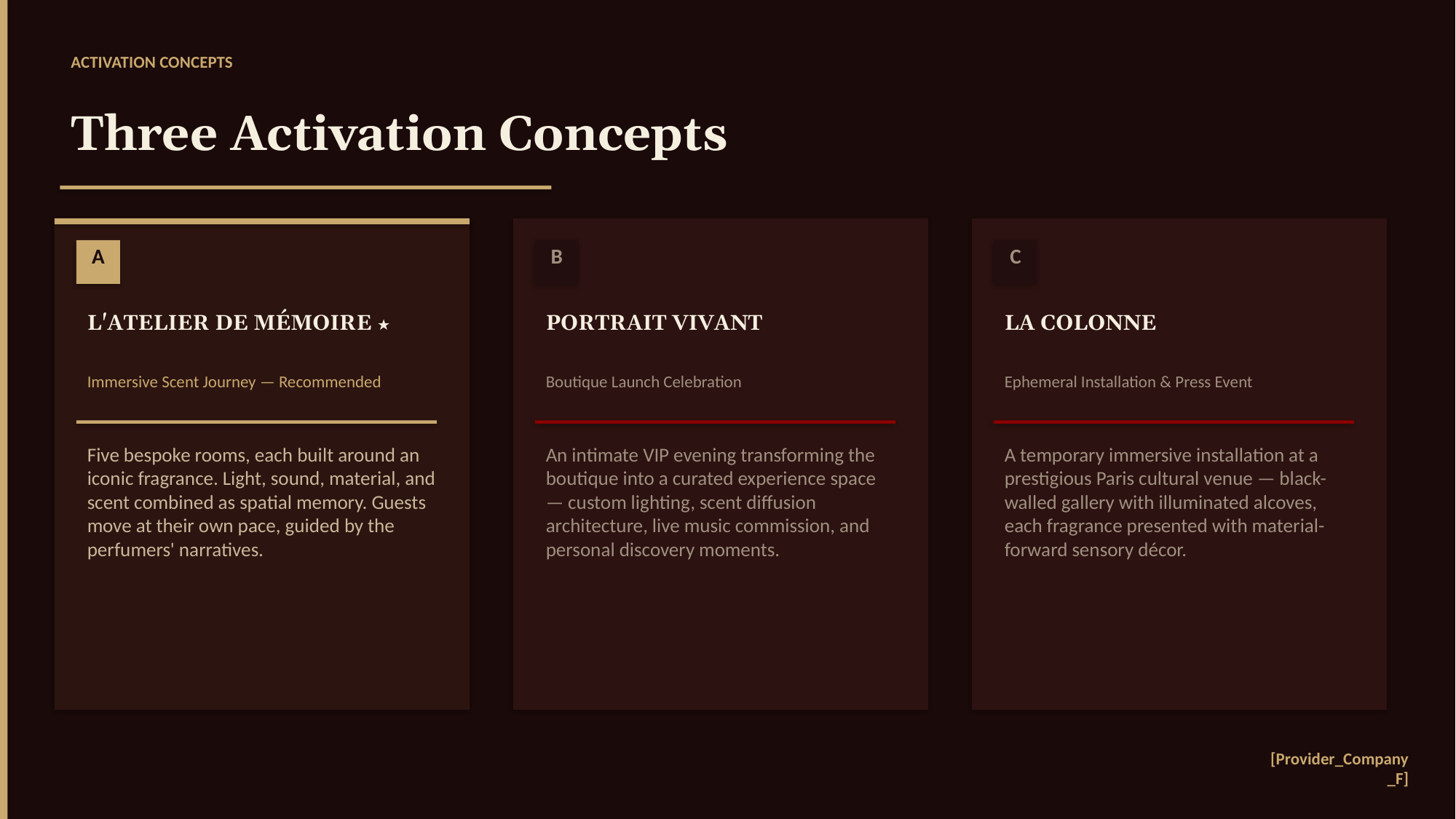

ACTIVATION CONCEPTS
Three Activation Concepts

A
B
C

L'ATELIER DE MÉMOIRE ★
PORTRAIT VIVANT
LA COLONNE
Immersive Scent Journey — Recommended
Boutique Launch Celebration
Ephemeral Installation & Press Event

Five bespoke rooms, each built around an iconic fragrance. Light, sound, material, and scent combined as spatial memory. Guests move at their own pace, guided by the perfumers' narratives.
An intimate VIP evening transforming the boutique into a curated experience space — custom lighting, scent diffusion architecture, live music commission, and personal discovery moments.
A temporary immersive installation at a prestigious Paris cultural venue — black-walled gallery with illuminated alcoves, each fragrance presented with material-forward sensory décor.
[Provider_Company_F]